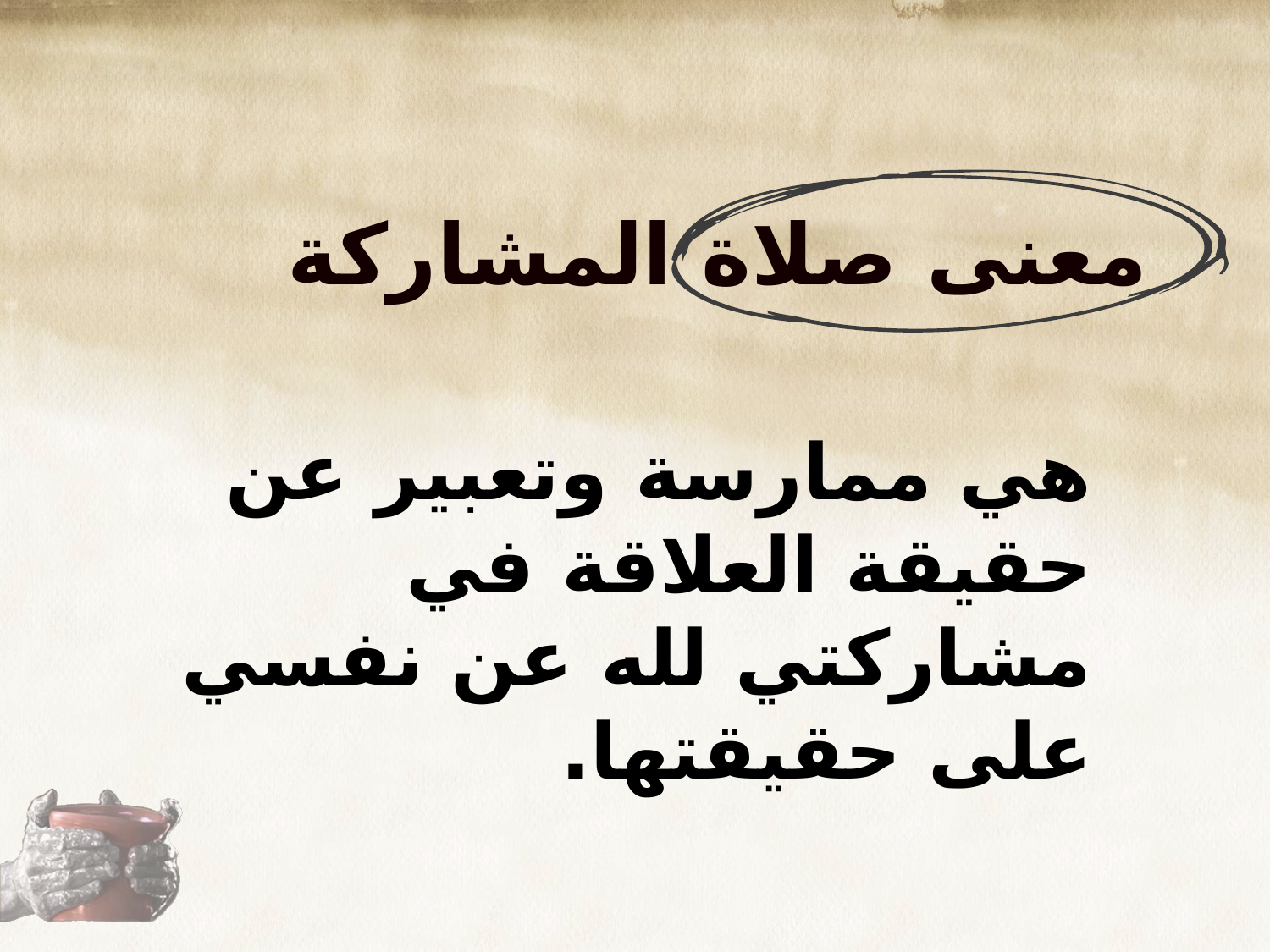

معنى صلاة المشاركة
هي ممارسة وتعبير عن حقيقة العلاقة في مشاركتي لله عن نفسي على حقيقتها.